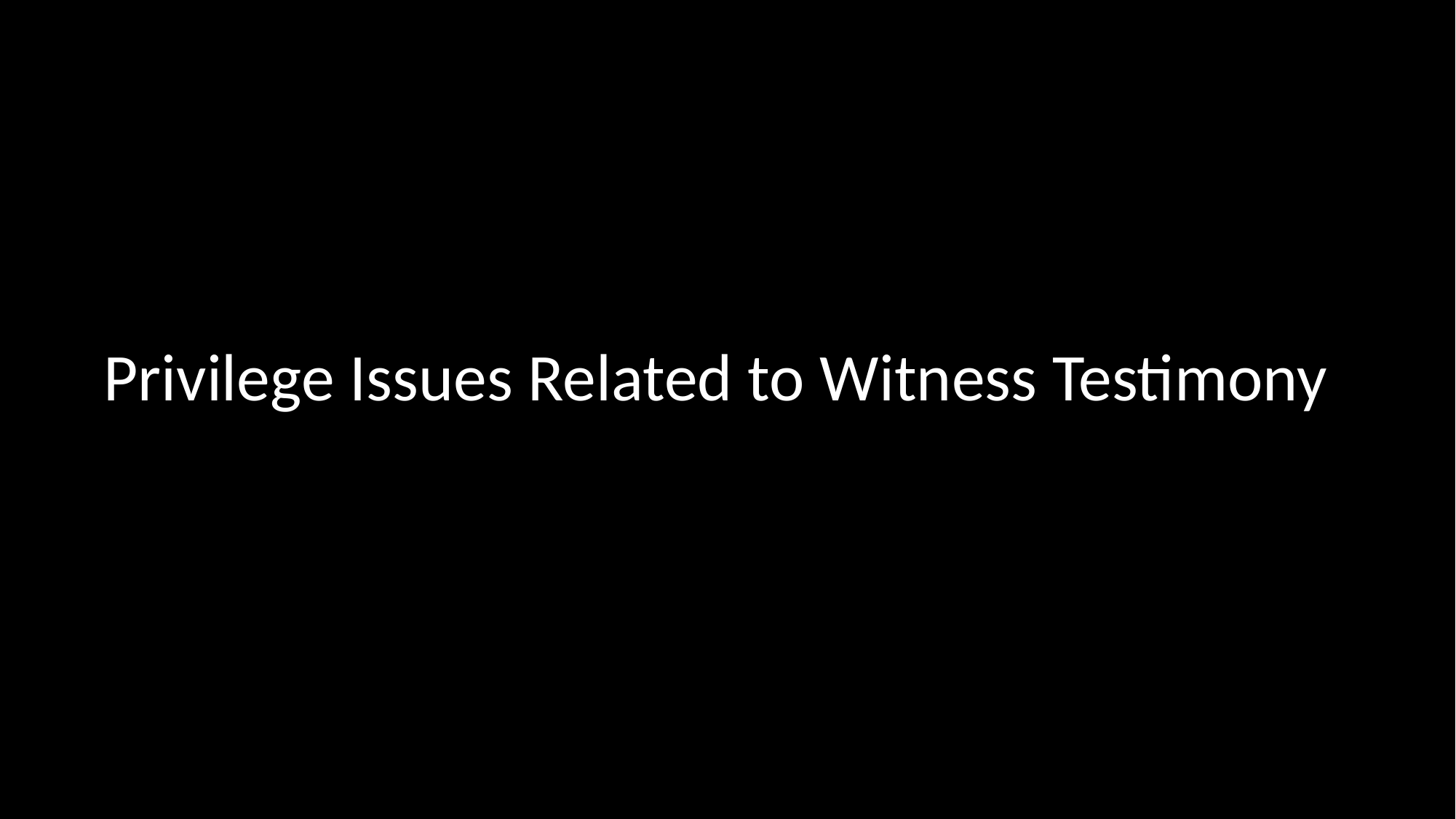

# Privilege Issues Related to Witness Testimony